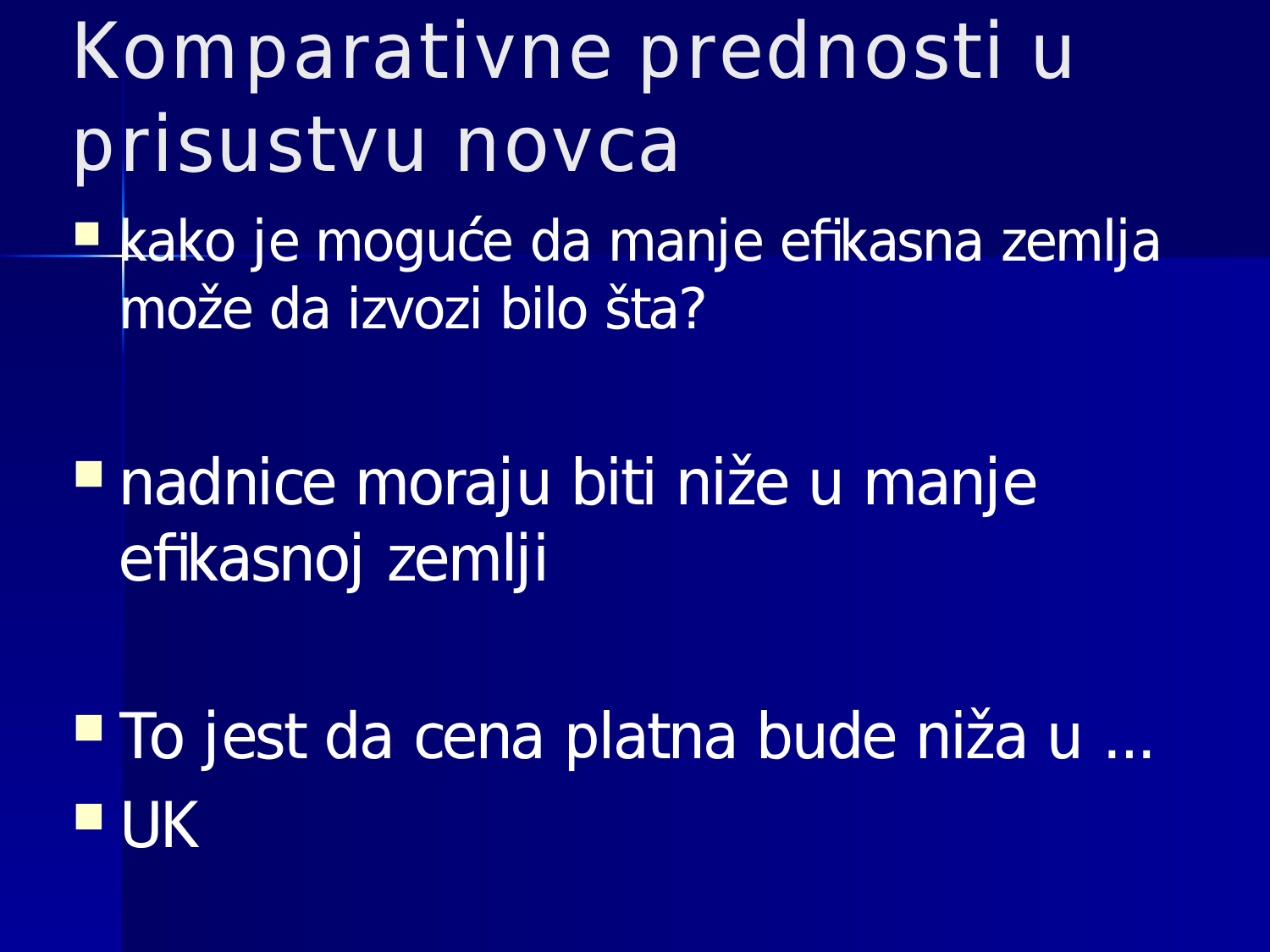

# Komparativne prednosti u prisustvu novca
kako je moguće da manje efikasna zemlja može da izvozi bilo šta?

nadnice moraju biti niže u manje efikasnoj zemlji

To jest da cena platna bude niža u …
UK